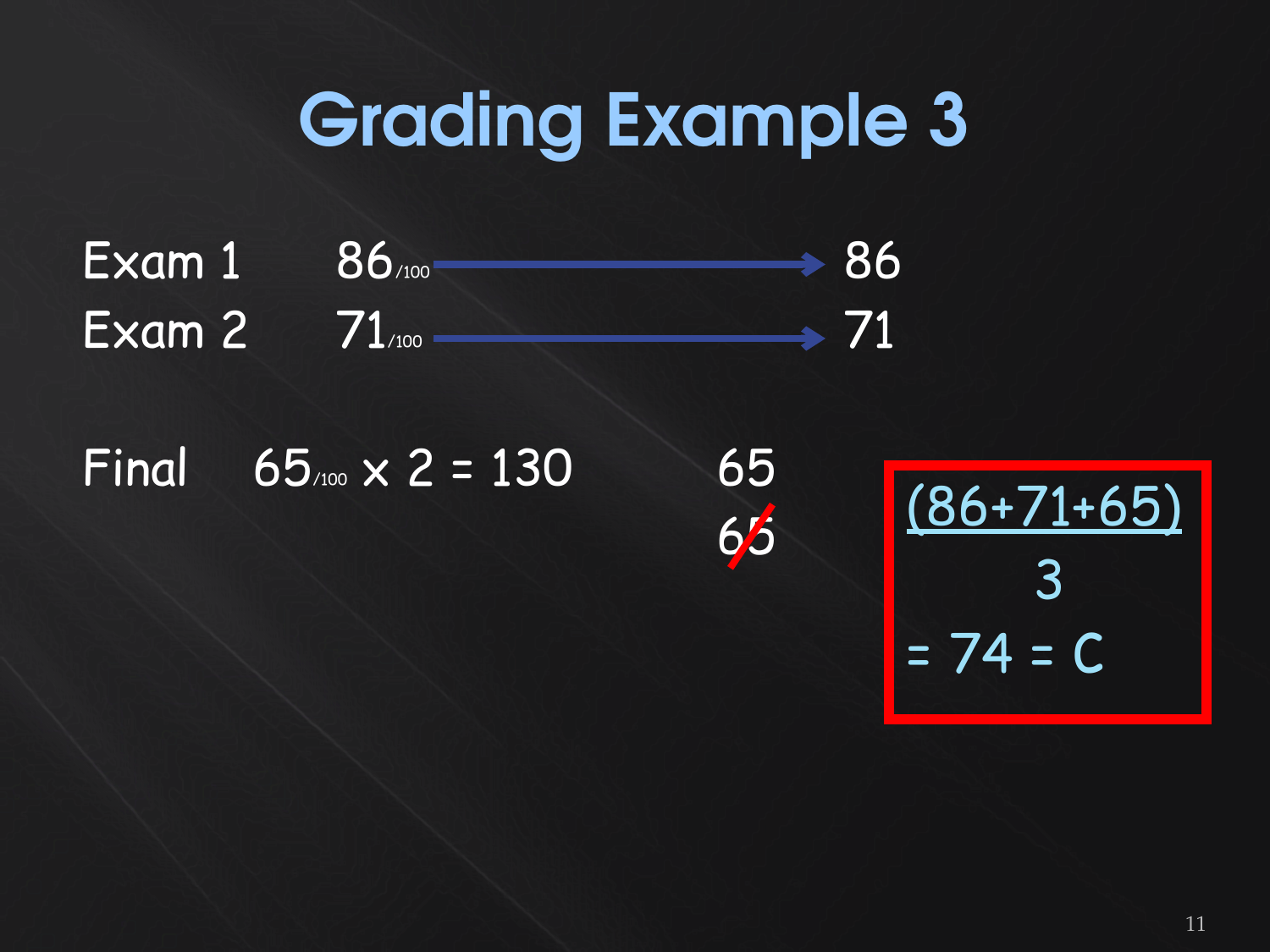

# Grading Example 3
Exam 1 	86/100				86
Exam 2 	71/100				71

Final	   65/100 x 2 = 130 		65
					65

(86+71+65)
        3
= 74 = C
11